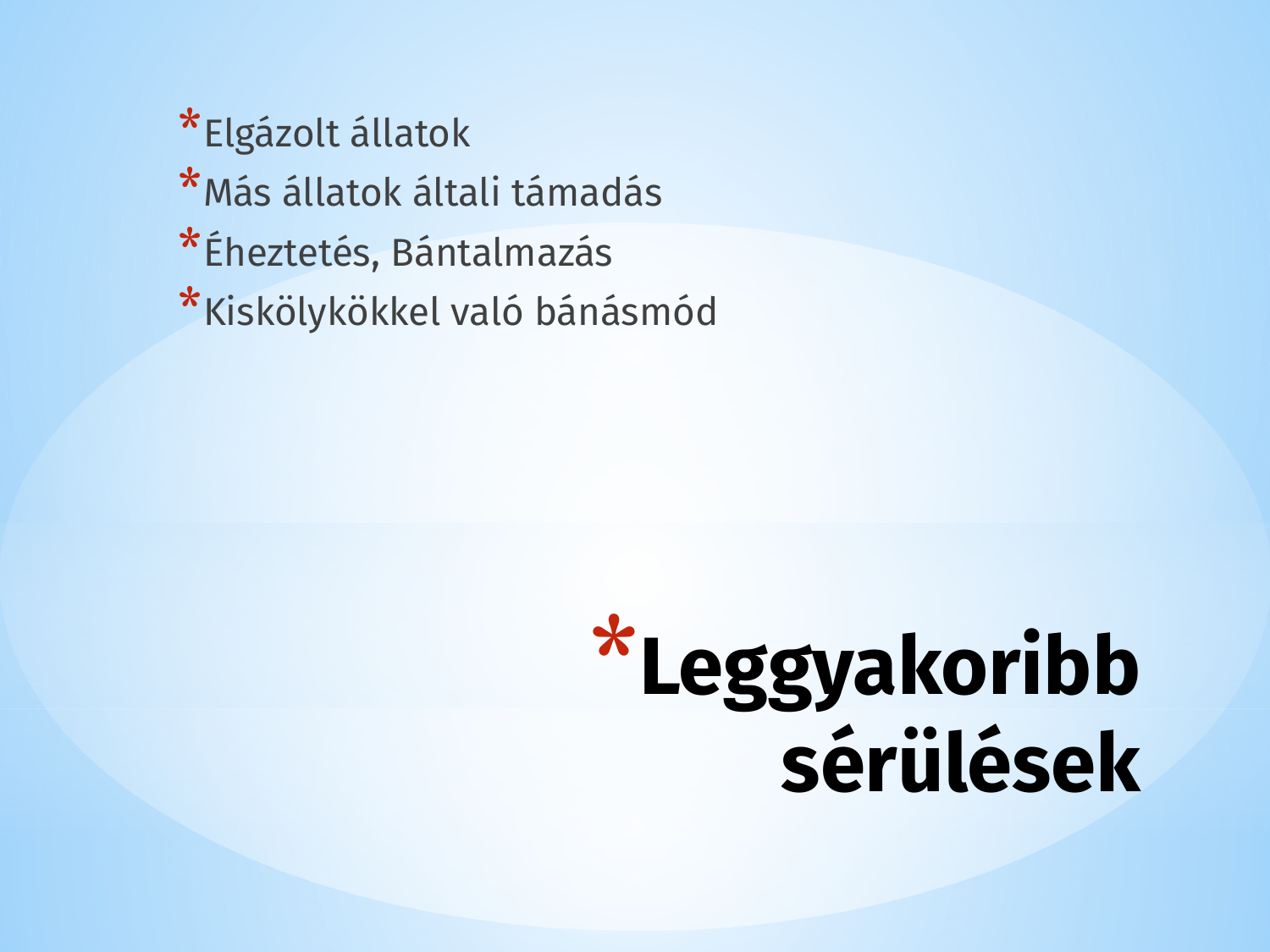

Elgázolt állatok
Más állatok általi támadás
Éheztetés, Bántalmazás
Kiskölykökkel való bánásmód

# Leggyakoribb sérülések